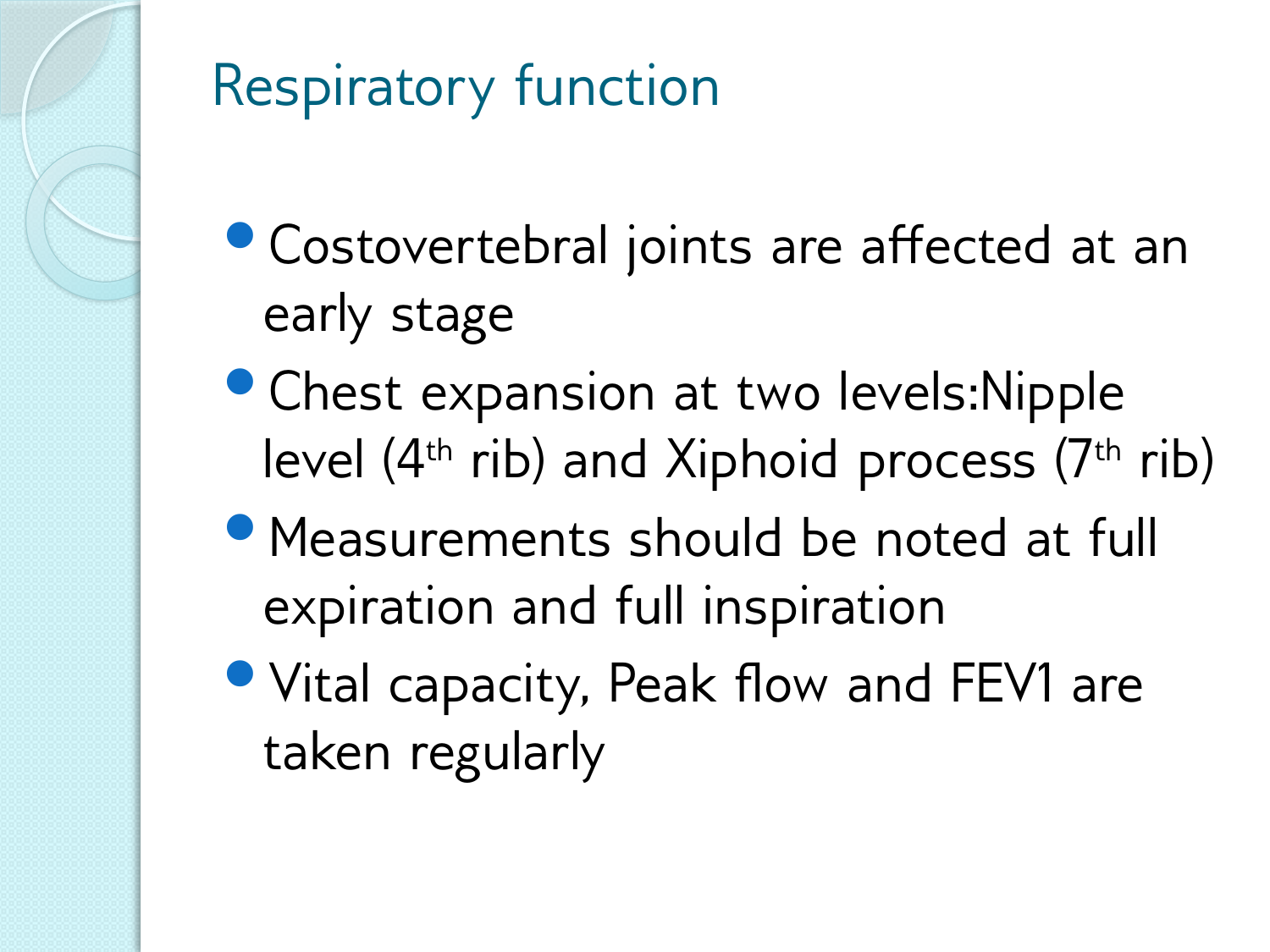

# Respiratory function
Costovertebral joints are affected at an early stage
Chest expansion at two levels:Nipple level (4th rib) and Xiphoid process (7th rib)
Measurements should be noted at full expiration and full inspiration
Vital capacity, Peak flow and FEV1 are taken regularly